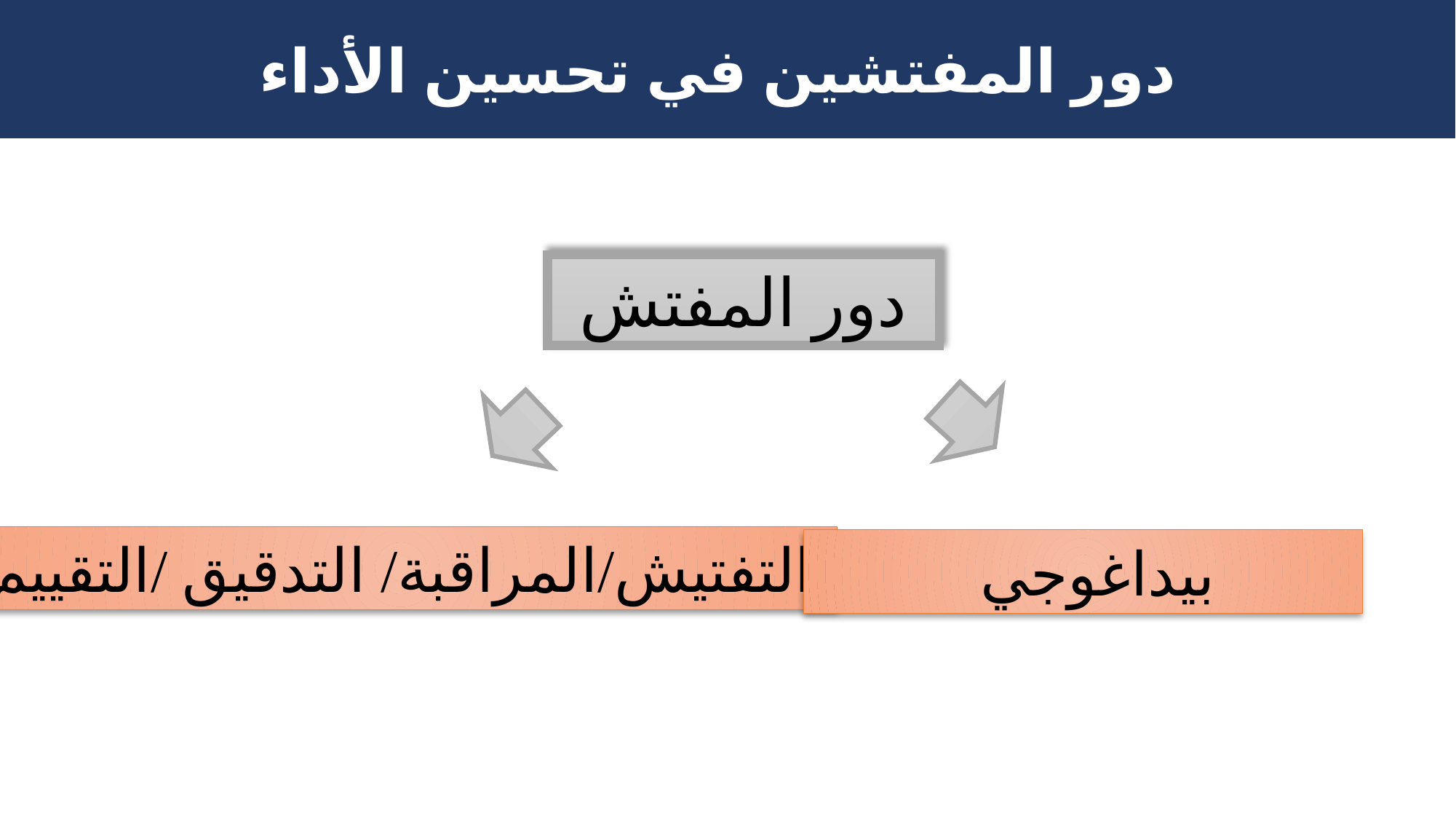

دور المفتشين في تحسين الأداء
دور المفتش

 التفتيش/المراقبة/ التدقيق /التقييم
   بيداغوجي